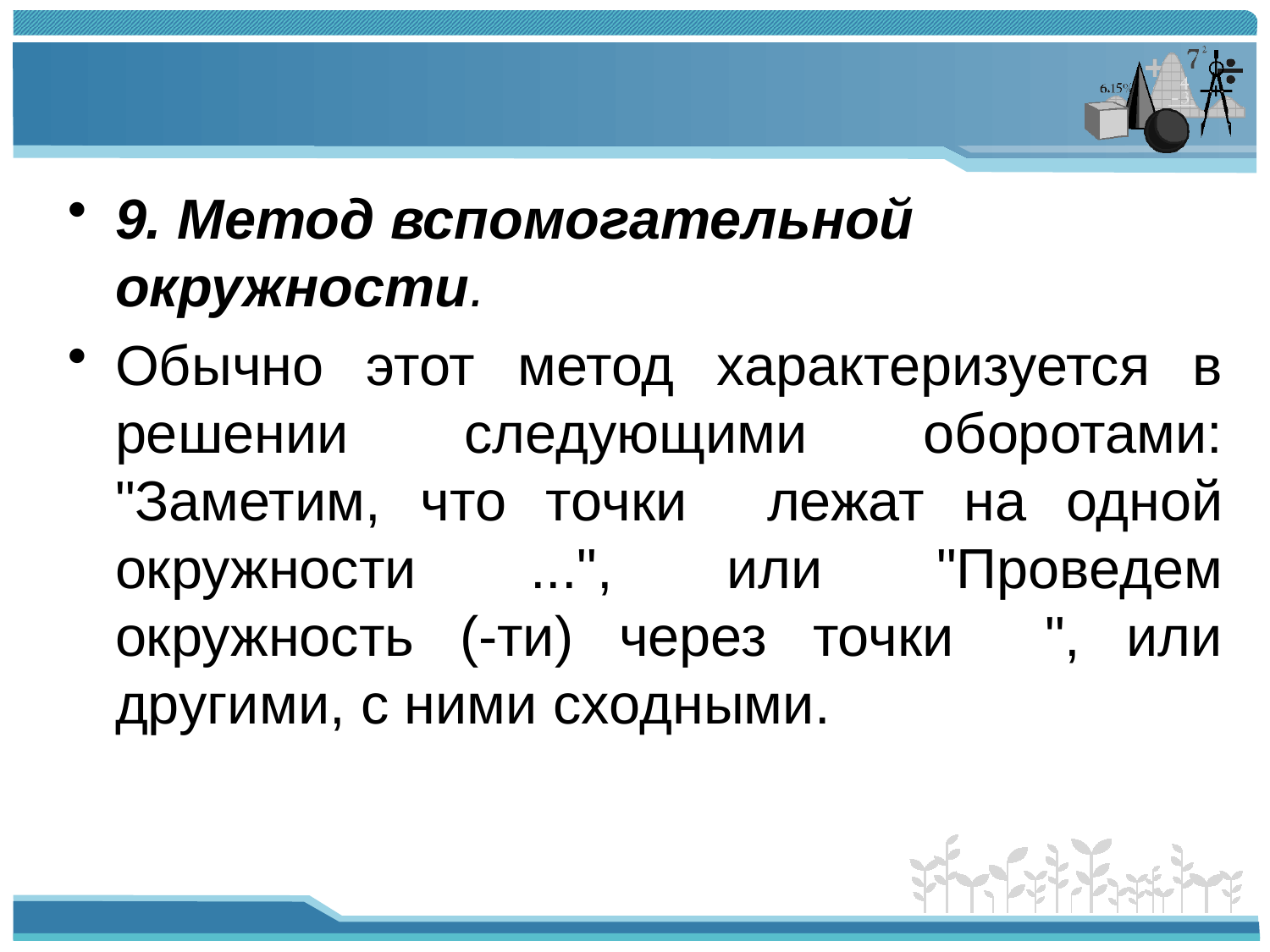

#
9. Метод вспомогательной окружности.
Обычно этот метод характеризуется в решении следующими оборотами: "Заметим, что точки  лежат на одной окружности ...", или "Проведем окружность (-ти) через точки  ", или другими, с ними сходными.